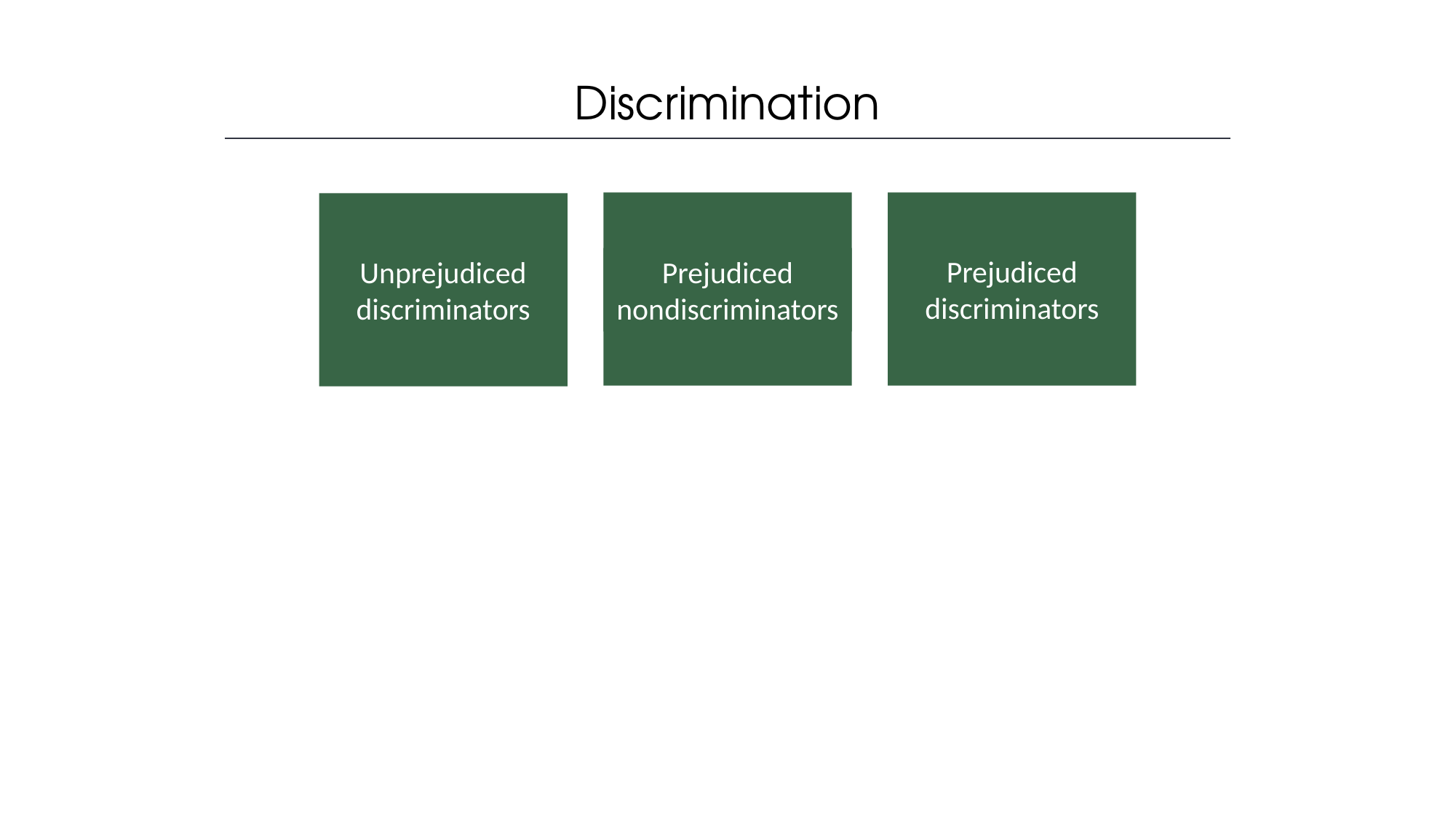

Discrimination
HAWKES LEARNING

Prejudiced nondiscriminators

Prejudiced discriminators

Unprejudiced discriminators